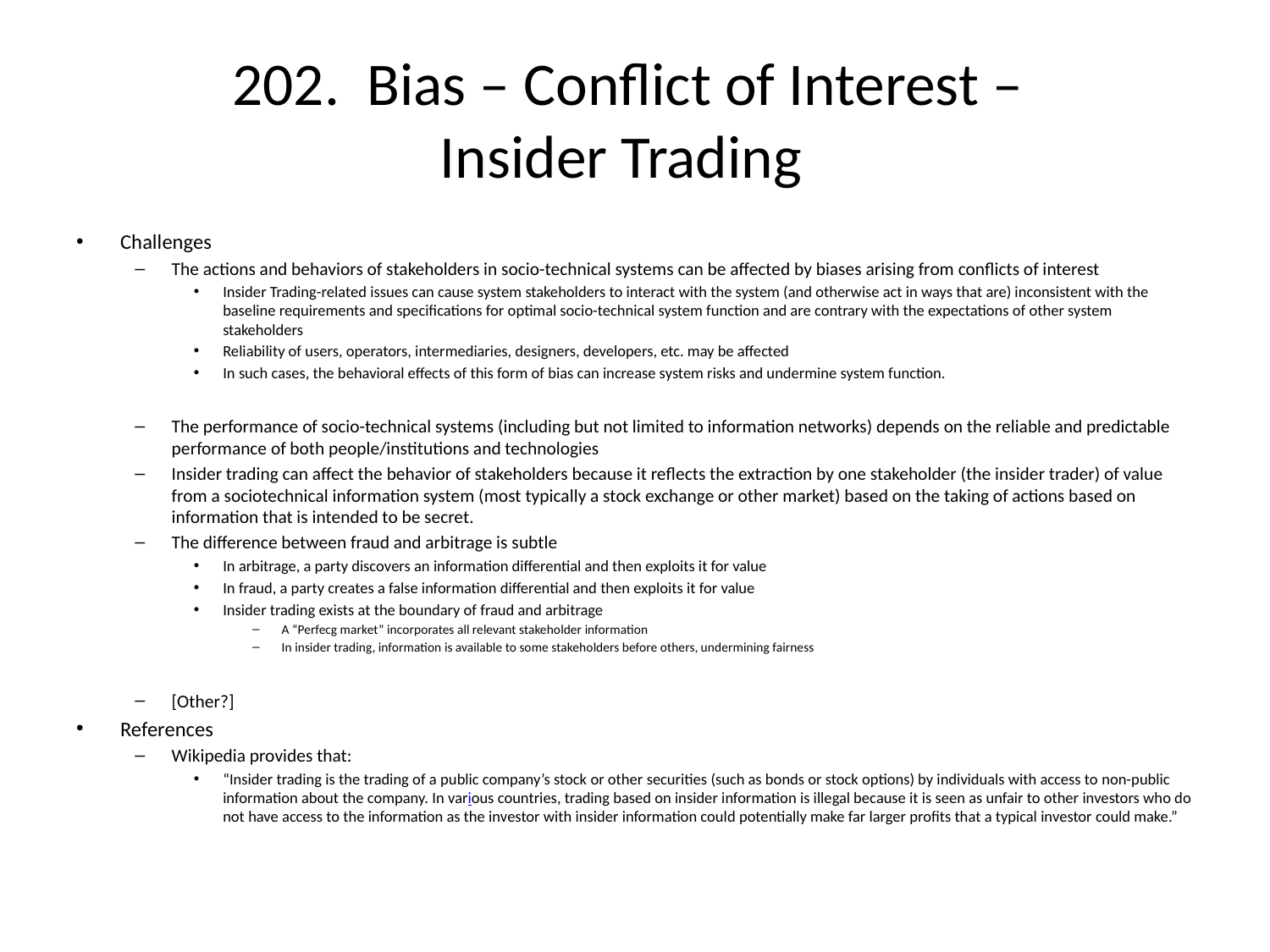

# 202.  Bias – Conflict of Interest – Insider Trading
Challenges
The actions and behaviors of stakeholders in socio-technical systems can be affected by biases arising from conflicts of interest
Insider Trading-related issues can cause system stakeholders to interact with the system (and otherwise act in ways that are) inconsistent with the baseline requirements and specifications for optimal socio-technical system function and are contrary with the expectations of other system stakeholders
Reliability of users, operators, intermediaries, designers, developers, etc. may be affected
In such cases, the behavioral effects of this form of bias can increase system risks and undermine system function.

The performance of socio-technical systems (including but not limited to information networks) depends on the reliable and predictable performance of both people/institutions and technologies
Insider trading can affect the behavior of stakeholders because it reflects the extraction by one stakeholder (the insider trader) of value from a sociotechnical information system (most typically a stock exchange or other market) based on the taking of actions based on information that is intended to be secret.
The difference between fraud and arbitrage is subtle
In arbitrage, a party discovers an information differential and then exploits it for value
In fraud, a party creates a false information differential and then exploits it for value
Insider trading exists at the boundary of fraud and arbitrage
A “Perfecg market” incorporates all relevant stakeholder information
In insider trading, information is available to some stakeholders before others, undermining fairness

[Other?]
References
Wikipedia provides that:
“Insider trading is the trading of a public company’s stock or other securities (such as bonds or stock options) by individuals with access to non-public information about the company. In various countries, trading based on insider information is illegal because it is seen as unfair to other investors who do not have access to the information as the investor with insider information could potentially make far larger profits that a typical investor could make.”